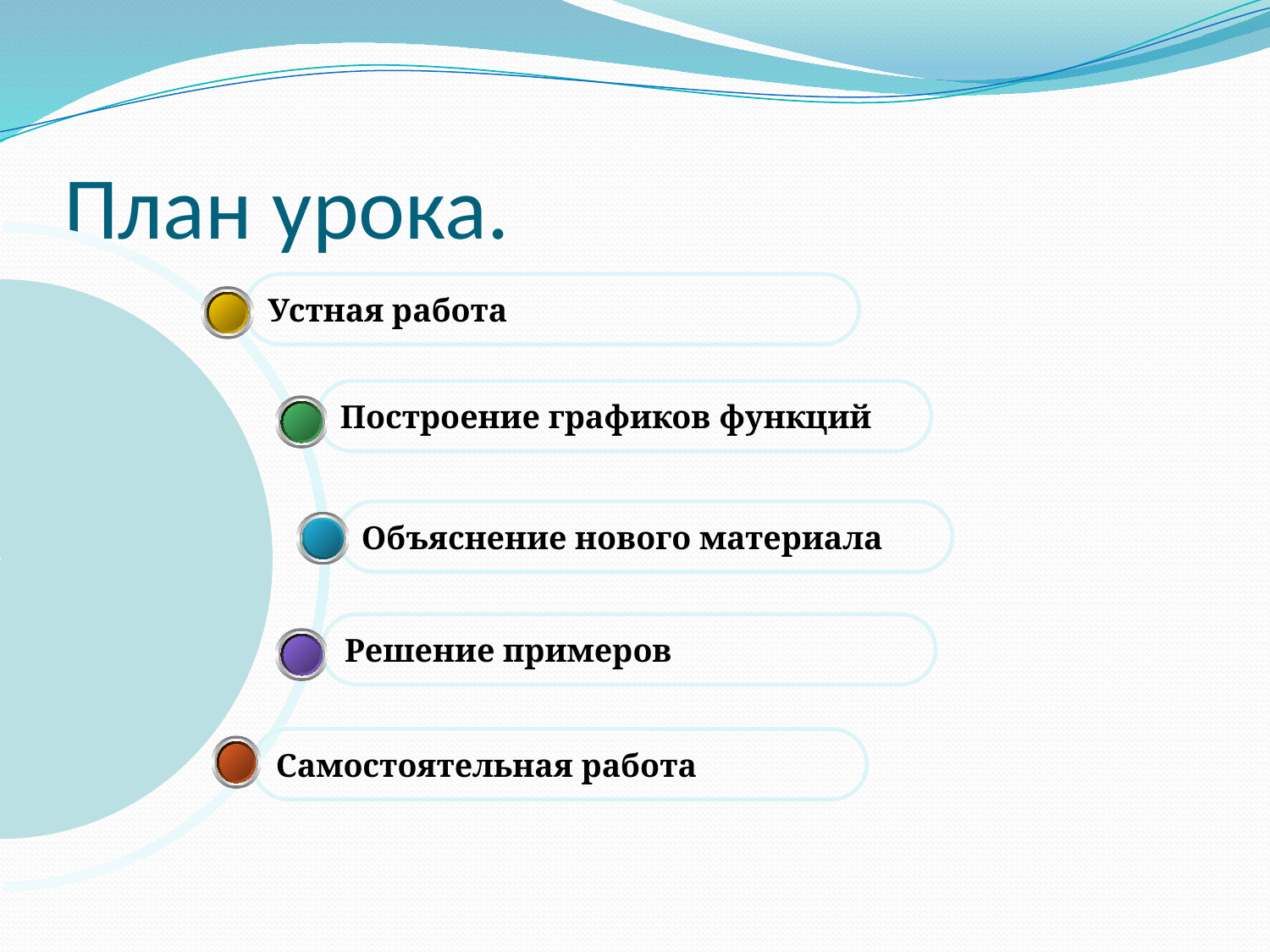

# План урока.

Устная работа

Построение графиков функций

Объяснение нового материала

Решение примеров

Самостоятельная работа